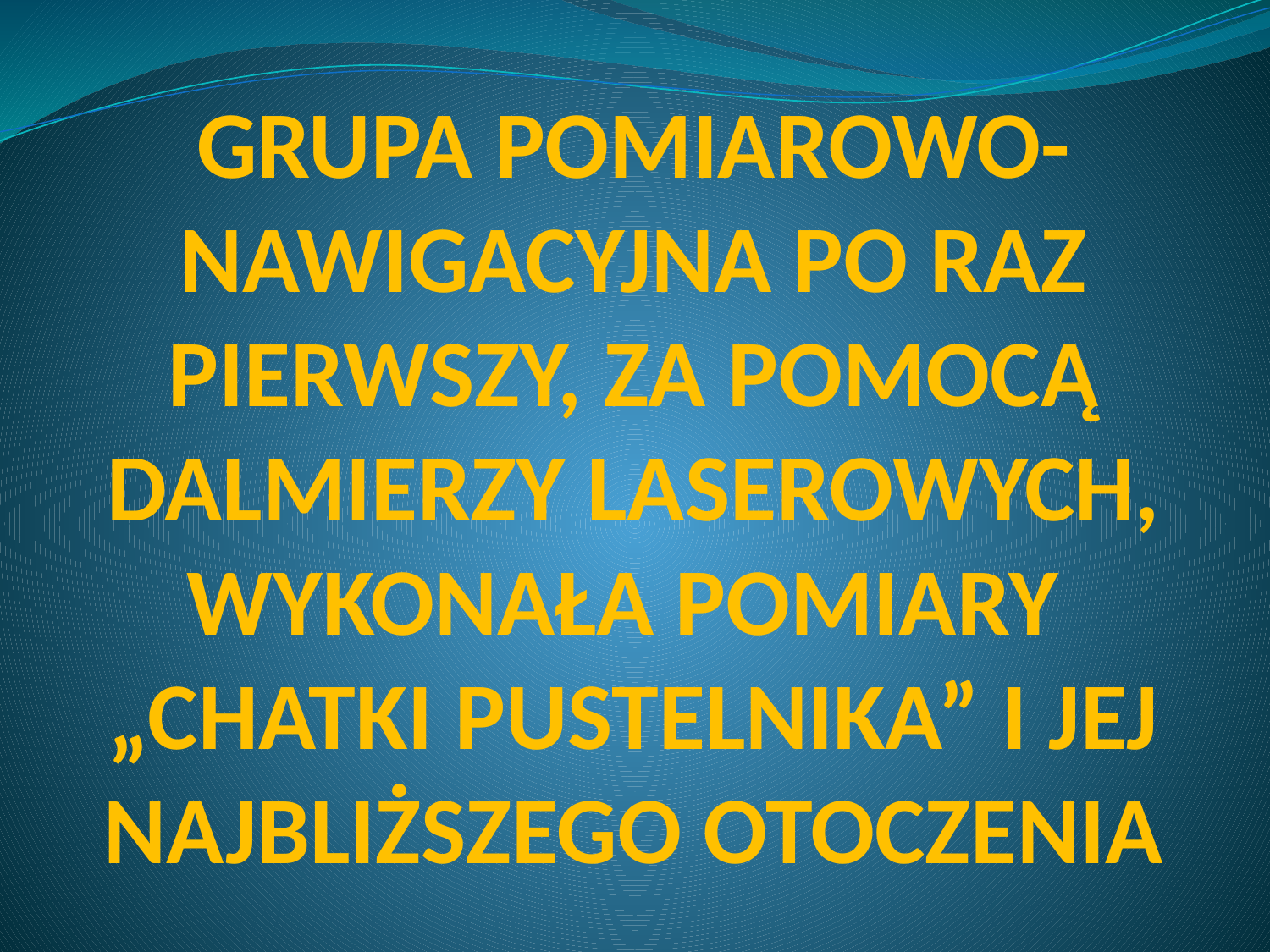

# GRUPA POMIAROWO-NAWIGACYJNA PO RAZ PIERWSZY, ZA POMOCĄ DALMIERZY LASEROWYCH, WYKONAŁA POMIARY „CHATKI PUSTELNIKA” I JEJ NAJBLIŻSZEGO OTOCZENIA